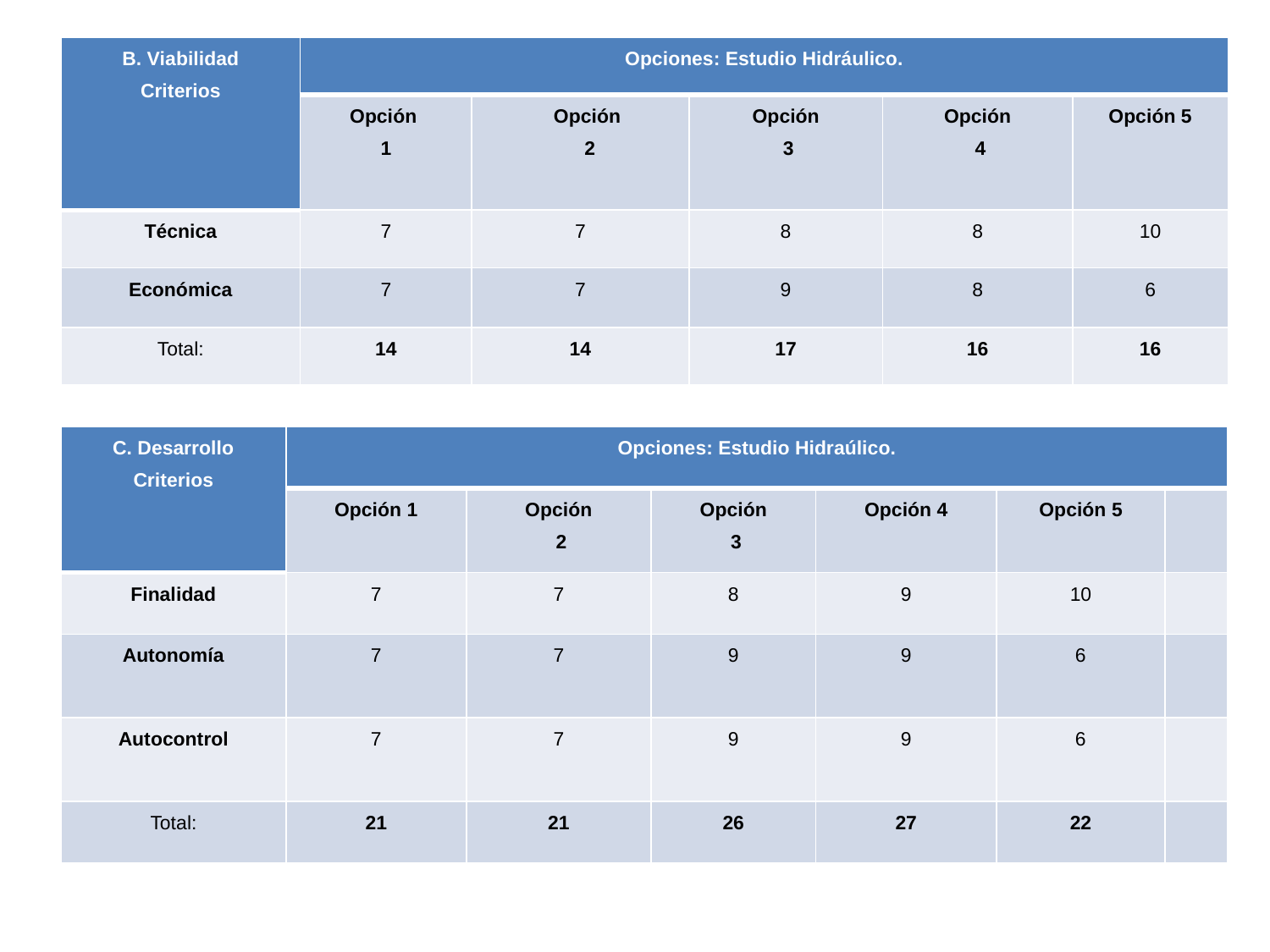

| B. Viabilidad Criterios | Opciones: Estudio Hidráulico. |  |  |  |  |
| --- | --- | --- | --- | --- | --- |
|  | Opción 1 | Opción 2 | Opción 3 | Opción 4 | Opción 5 |
| Técnica | 7 | 7 | 8 | 8 | 10 |
| Económica | 7 | 7 | 9 | 8 | 6 |
| Total: | 14 | 14 | 17 | 16 | 16 |
| C. Desarrollo Criterios | Opciones: Estudio Hidraúlico. |  |  |  |  |  |
| --- | --- | --- | --- | --- | --- | --- |
|  | Opción 1 | Opción 2 | Opción 3 | Opción 4 | Opción 5 |  |
| Finalidad | 7 | 7 | 8 | 9 | 10 |  |
| Autonomía | 7 | 7 | 9 | 9 | 6 |  |
| Autocontrol | 7 | 7 | 9 | 9 | 6 |  |
| Total: | 21 | 21 | 26 | 27 | 22 |  |